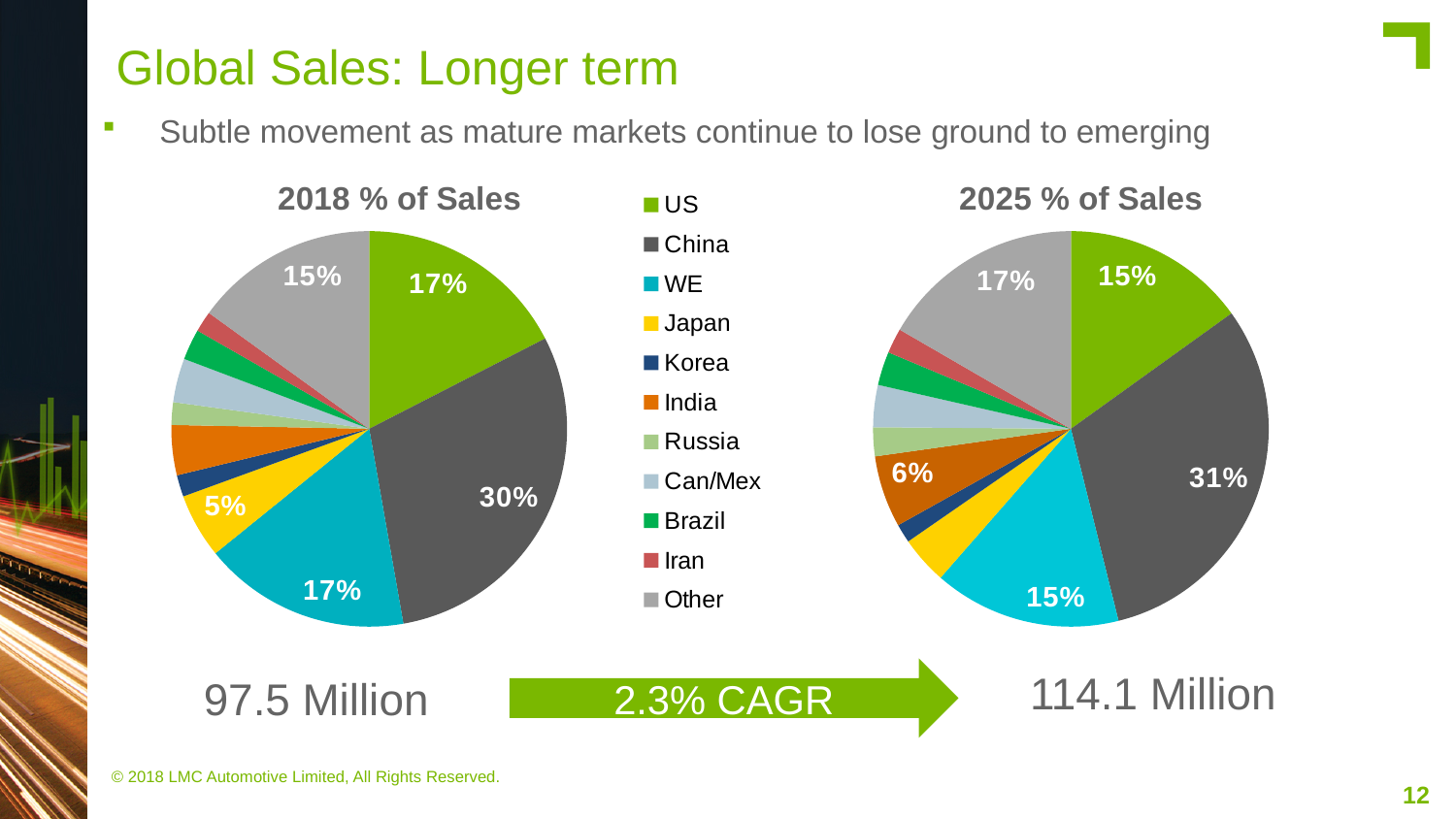

Globalization Presses on!
# Global Sales: Longer term
Subtle movement as mature markets continue to lose ground to emerging

### Chart: 2018 % of Sales

| Category | Sales |
|---|---|
| US | 17025450.978962418 |
| China | 29063985.623289254 |
| WE | 16519624.093429148 |
| Japan | 5155052.129090577 |
| Korea | 1726672.8709252018 |
| India | 3994359.380535044 |
| Russia | 1802638.0 |
| Can/Mex | 3507910.7469519926 |
| Brazil | 2456111.416700519 |
| Iran | 1655793.7314795721 |
| Other | 14666098.394792631 |

### Chart: 2025 % of Sales

| Category | Sales |
|---|---|
| US | 17241844.2832019 |
| China | 35509340.73422807 |
| WE | 17521899.81255742 |
| Japan | 4477060.686521398 |
| Korea | 1758299.7389811813 |
| India | 6714607.848506895 |
| Russia | 2696753.0 |
| Can/Mex | 3942890.8613654394 |
| Brazil | 3136673.8369875173 |
| Iran | 2334941.3801616854 |
| Other | 19029343.105446562 |
2.3% CAGR
114.1 Million
97.5 Million
12